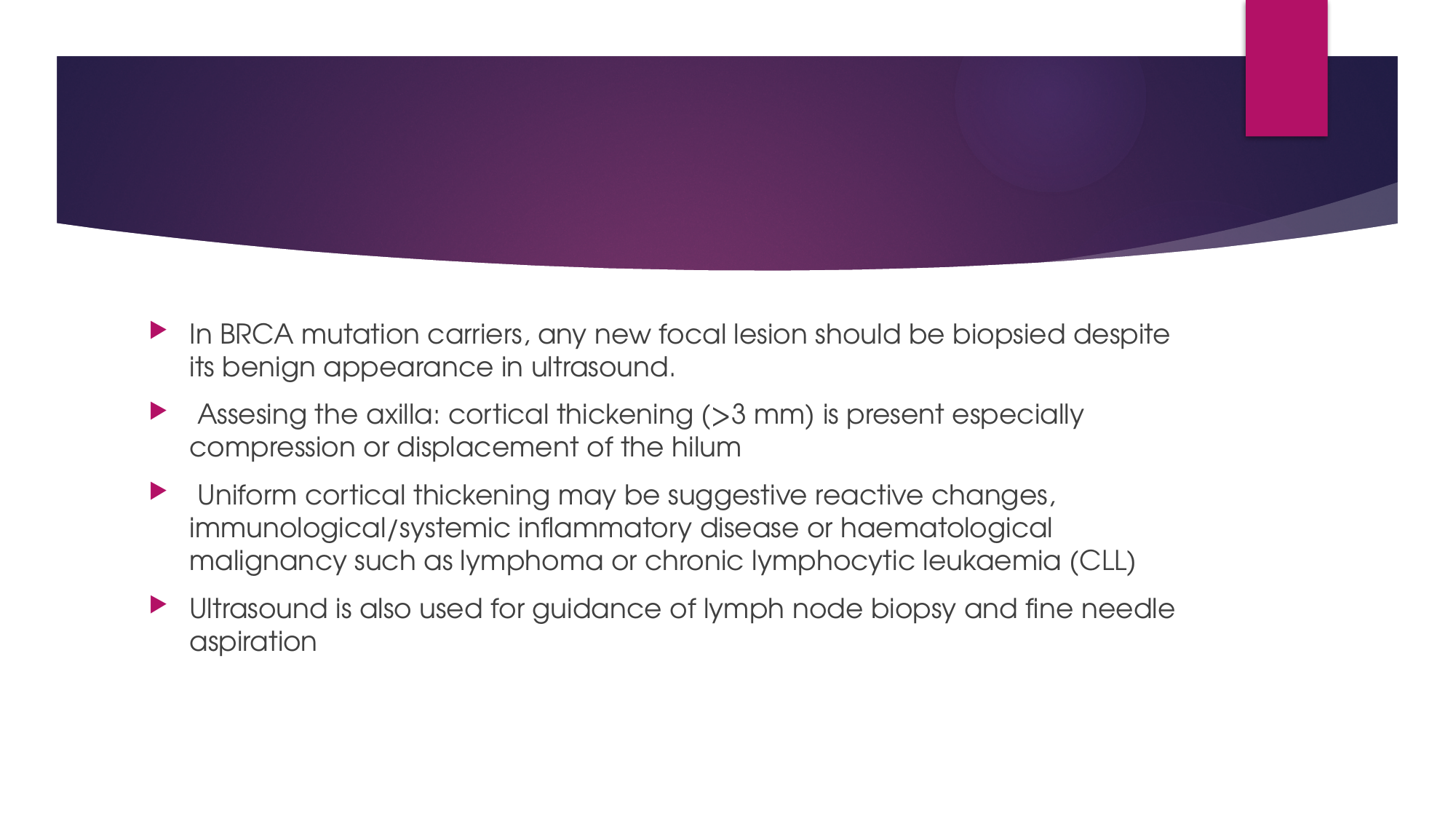

#
In BRCA mutation carriers, any new focal lesion should be biopsied despite its benign appearance in ultrasound.
 Assesing the axilla: cortical thickening (>3 mm) is present especially compression or displacement of the hilum
 Uniform cortical thickening may be suggestive reactive changes, immunological/systemic inflammatory disease or haematological malignancy such as lymphoma or chronic lymphocytic leukaemia (CLL)
Ultrasound is also used for guidance of lymph node biopsy and fine needle aspiration